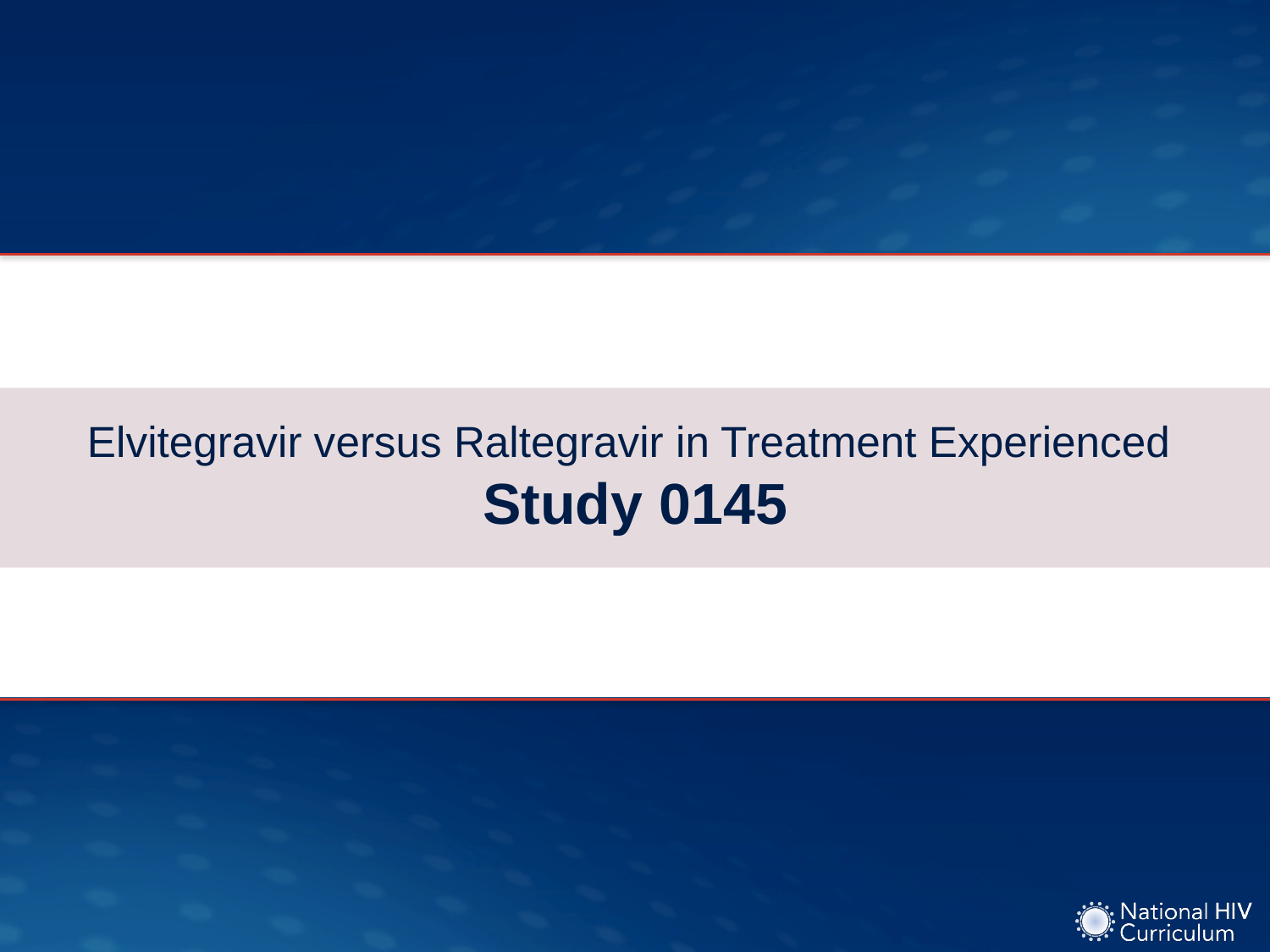

# Elvitegravir versus Raltegravir in Treatment Experienced Study 0145